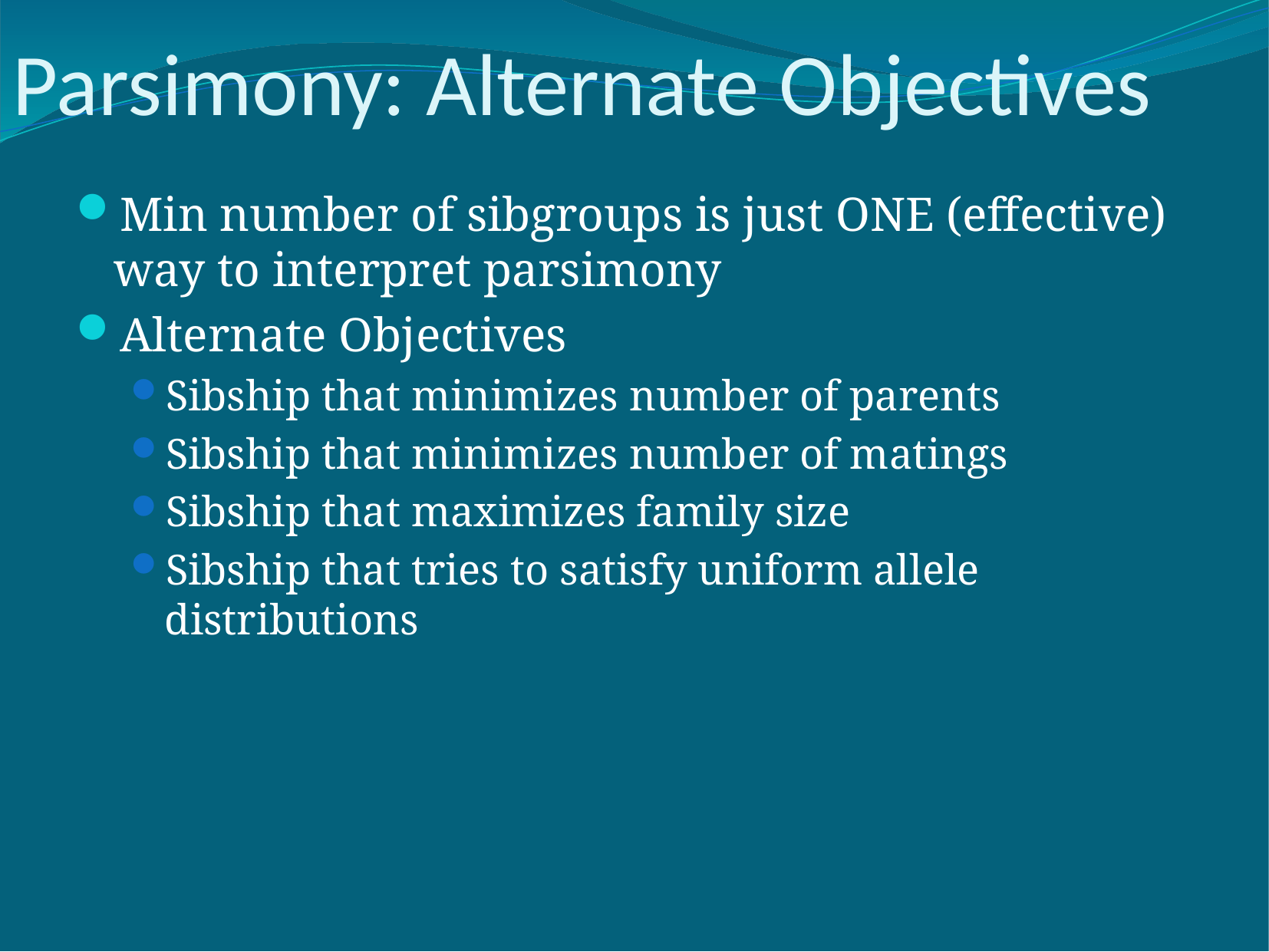

# Parsimony: Alternate Objectives
Min number of sibgroups is just ONE (effective) way to interpret parsimony
Alternate Objectives
Sibship that minimizes number of parents
Sibship that minimizes number of matings
Sibship that maximizes family size
Sibship that tries to satisfy uniform allele distributions